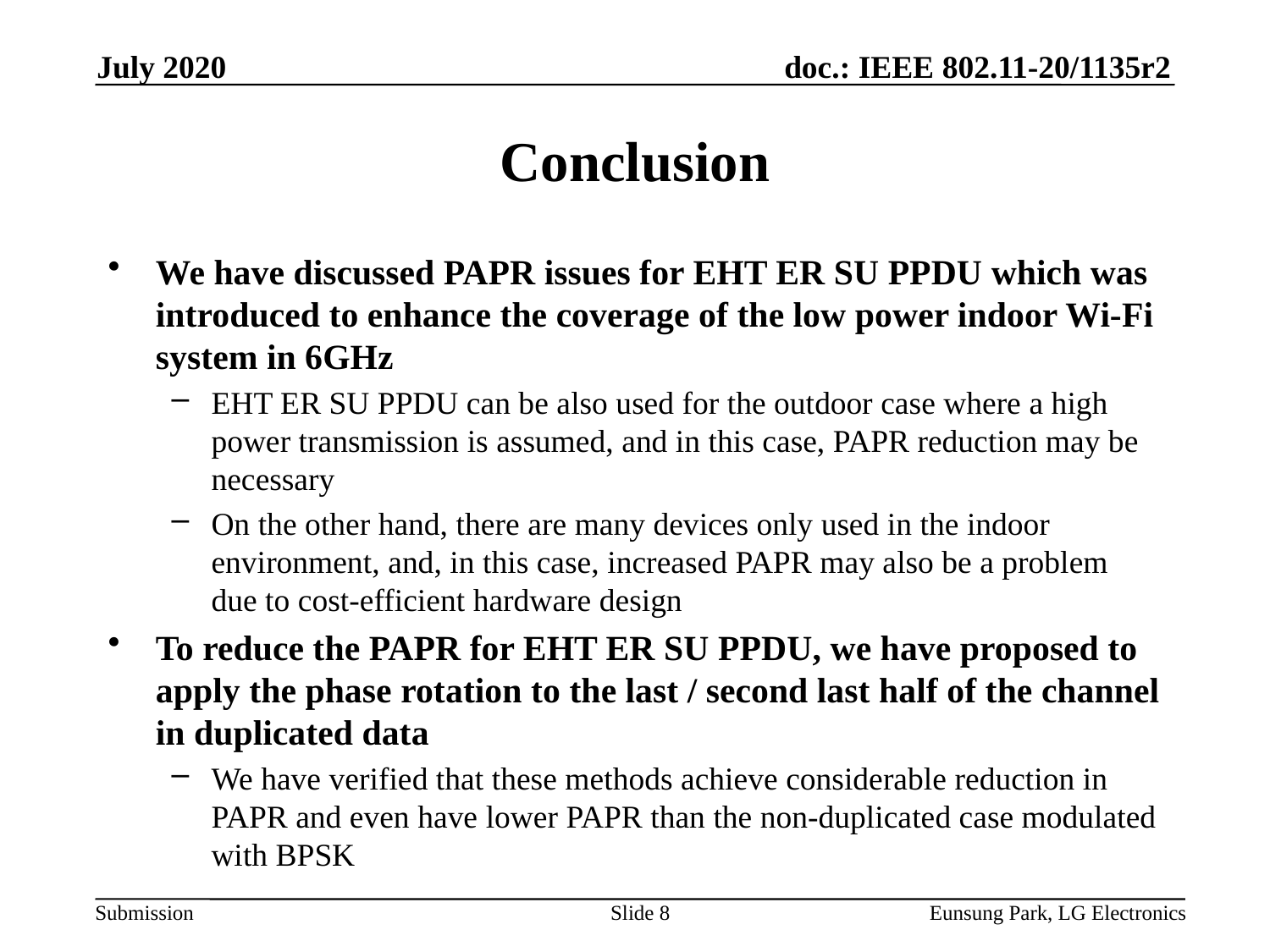

July 2020
# Conclusion
We have discussed PAPR issues for EHT ER SU PPDU which was introduced to enhance the coverage of the low power indoor Wi-Fi system in 6GHz
EHT ER SU PPDU can be also used for the outdoor case where a high power transmission is assumed, and in this case, PAPR reduction may be necessary
On the other hand, there are many devices only used in the indoor environment, and, in this case, increased PAPR may also be a problem due to cost-efficient hardware design
To reduce the PAPR for EHT ER SU PPDU, we have proposed to apply the phase rotation to the last / second last half of the channel in duplicated data
We have verified that these methods achieve considerable reduction in PAPR and even have lower PAPR than the non-duplicated case modulated with BPSK
Slide 8
Eunsung Park, LG Electronics